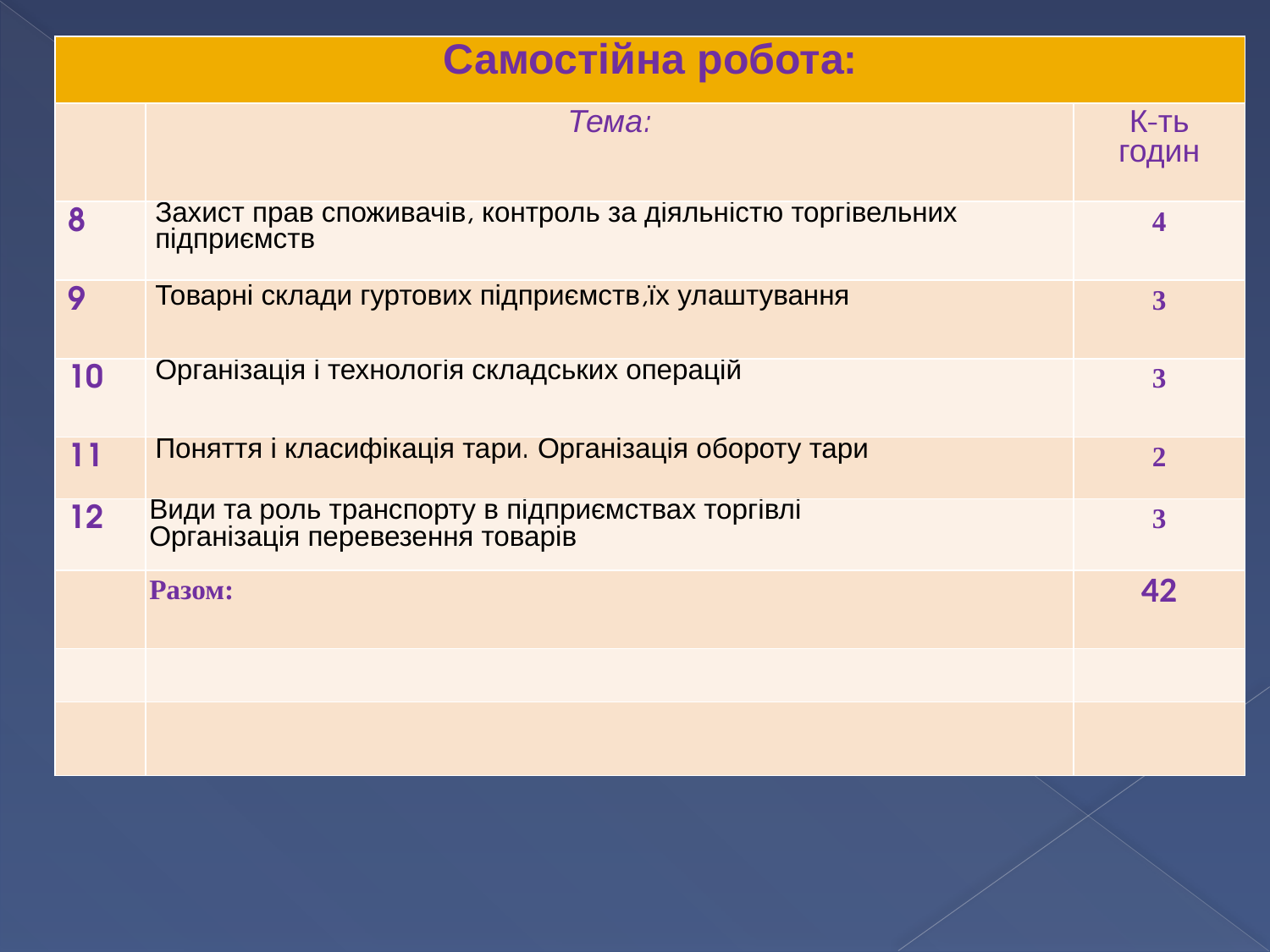

| Самостійна робота: |  |  |
| --- | --- | --- |
|  | Тема: | К-ть годин |
| 8 | Захист прав споживачів, контроль за діяльністю торгівельних підприємств | 4 |
| 9 | Товарні склади гуртових підприємств,їх улаштування | 3 |
| 10 | Організація і технологія складських операцій | 3 |
| 11 | Поняття і класифікація тари. Організація обороту тари | 2 |
| 12 | Види та роль транспорту в підприємствах торгівлі Організація перевезення товарів | 3 |
|  | Разом: | 42 |
|  |  |  |
|  |  |  |